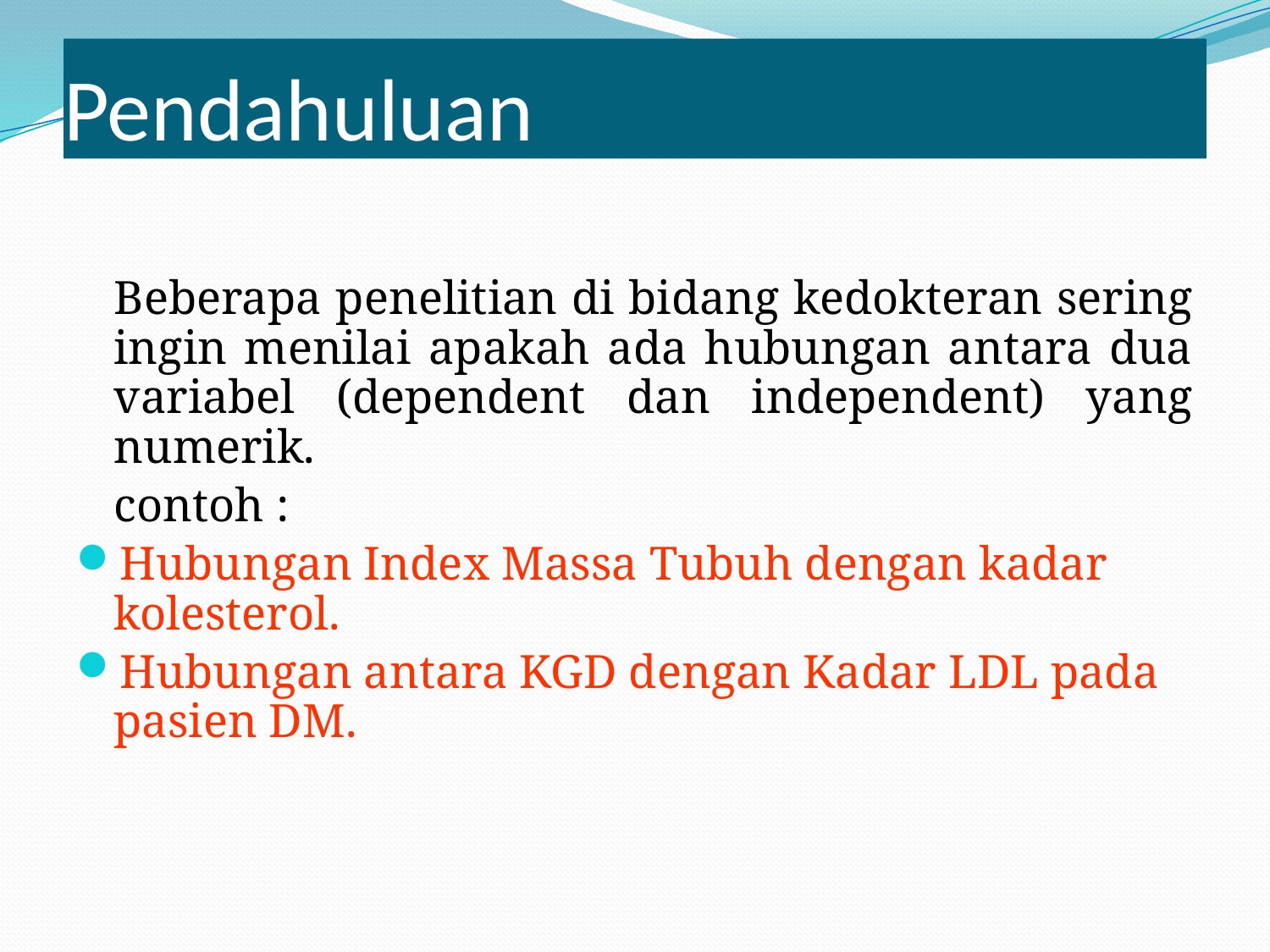

# Pendahuluan
	Beberapa penelitian di bidang kedokteran sering ingin menilai apakah ada hubungan antara dua variabel (dependent dan independent) yang numerik.
	contoh :
Hubungan Index Massa Tubuh dengan kadar   kolesterol.
Hubungan antara KGD dengan Kadar LDL pada pasien DM.